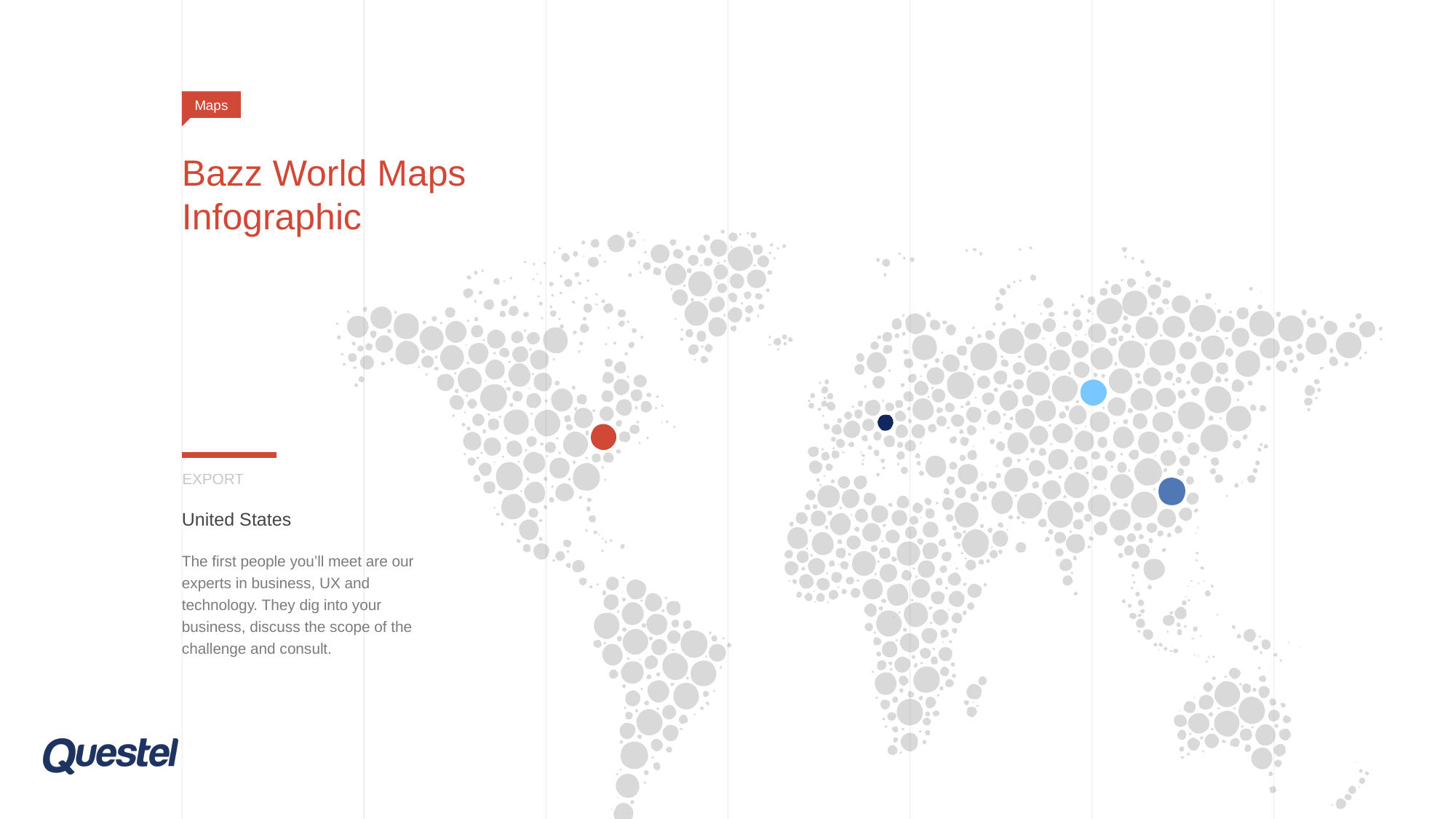

Maps

# Bazz World Maps Infographic

EXPORT
United States
The first people you’ll meet are our experts in business, UX and technology. They dig into your business, discuss the scope of the challenge and consult.